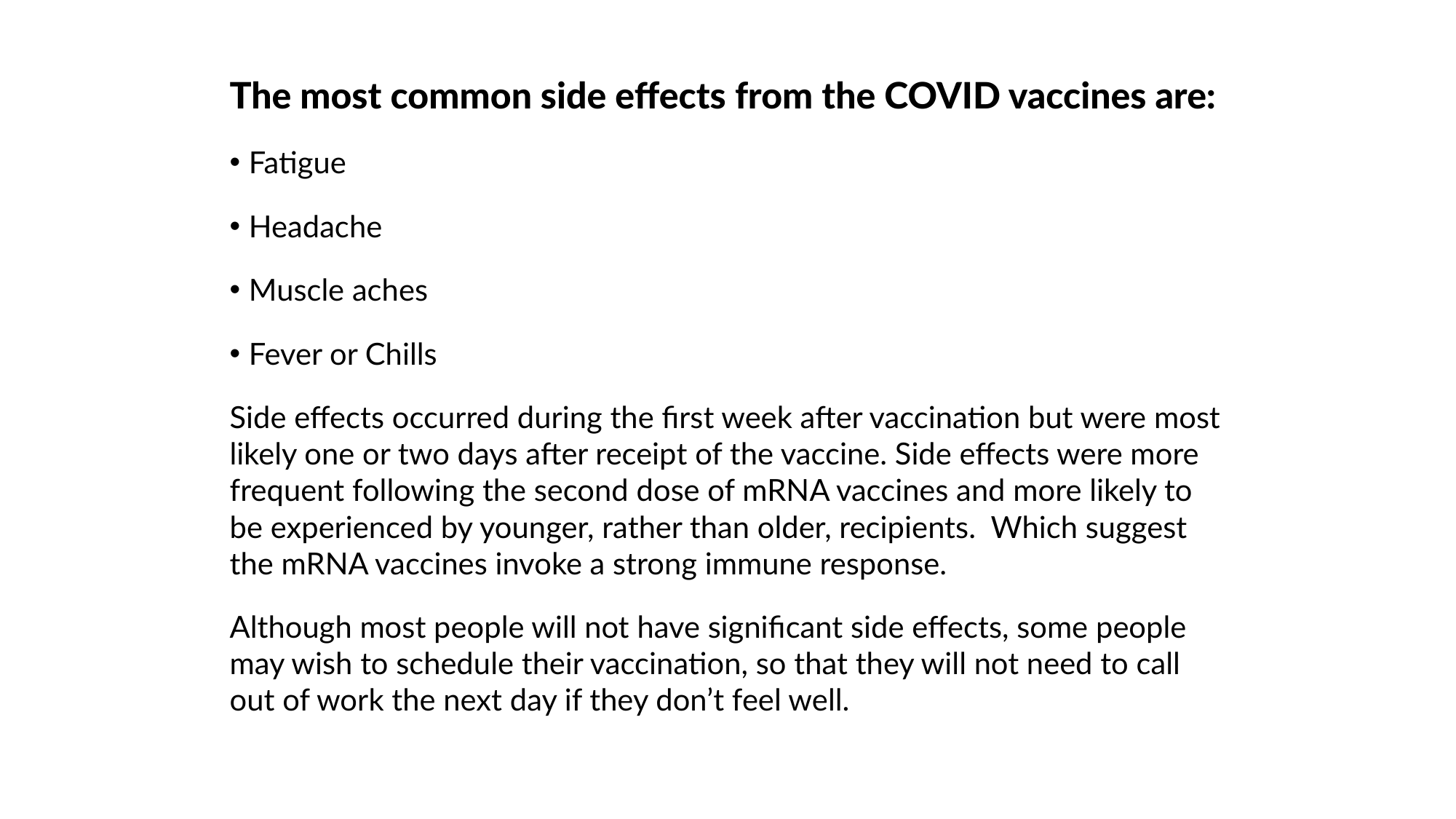

The most common side effects from the COVID vaccines are:
Fatigue
Headache
Muscle aches
Fever or Chills
Side effects occurred during the first week after vaccination but were most likely one or two days after receipt of the vaccine. Side effects were more frequent following the second dose of mRNA vaccines and more likely to be experienced by younger, rather than older, recipients.  Which suggest the mRNA vaccines invoke a strong immune response.
Although most people will not have significant side effects, some people may wish to schedule their vaccination, so that they will not need to call out of work the next day if they don’t feel well.